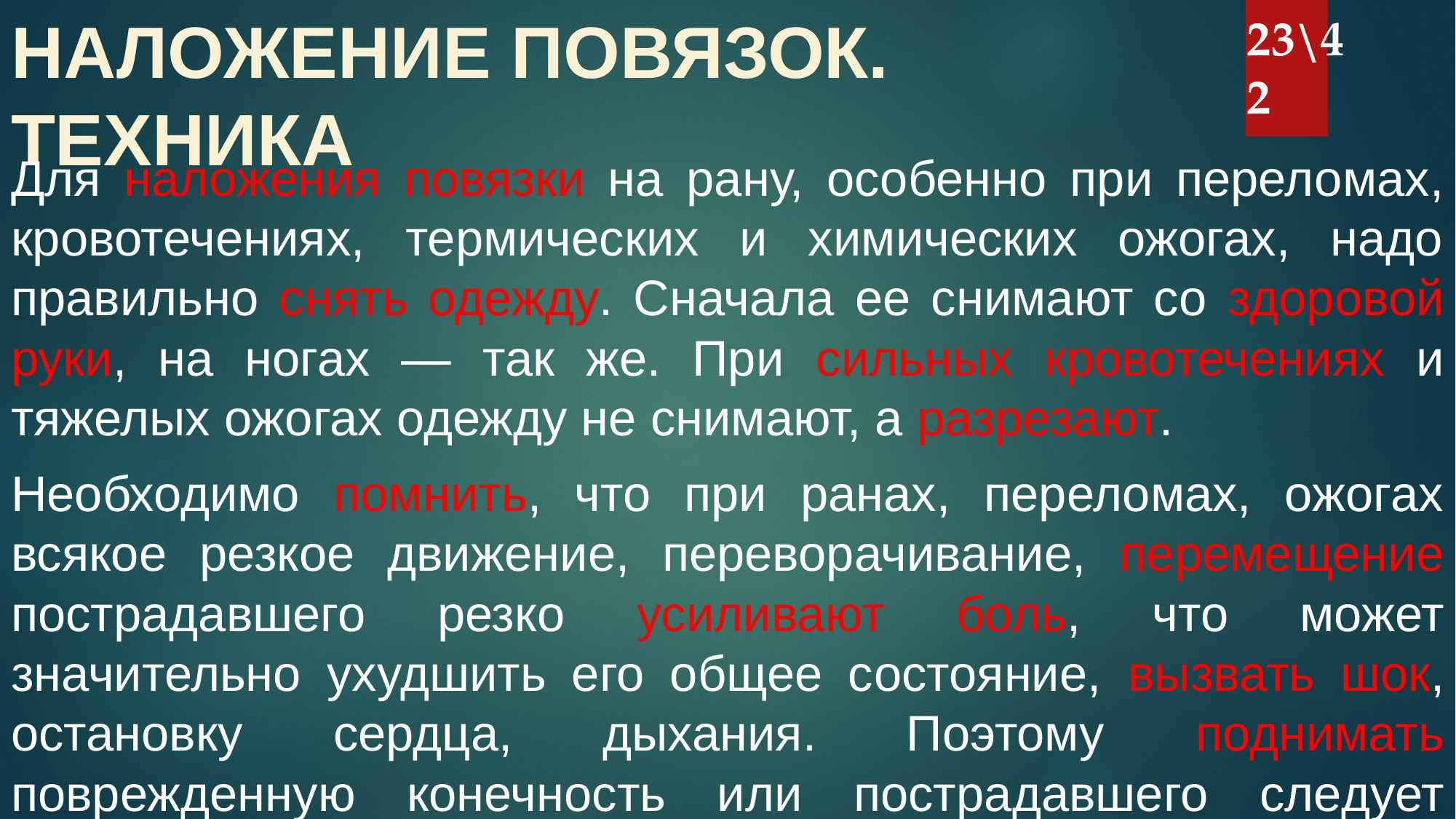

# НАЛОЖЕНИЕ ПОВЯЗОК. ТЕХНИКА
23\42
Для наложения повязки на рану, особенно при переломах, кровотечениях, термических и химических ожогах, надо правильно снять одежду. Сначала ее снимают со здоровой руки, на ногах — так же. При сильных кровотечениях и тяжелых ожогах одежду не снимают, а разрезают.
Необходимо помнить, что при ранах, переломах, ожогах всякое резкое движение, переворачивание, перемещение пострадавшего резко усиливают боль, что может значительно ухудшить его общее состояние, вызвать шок, остановку сердца, дыхания. Поэтому поднимать поврежденную конечность или пострадавшего сле­дует осторожно, поддерживая снизу